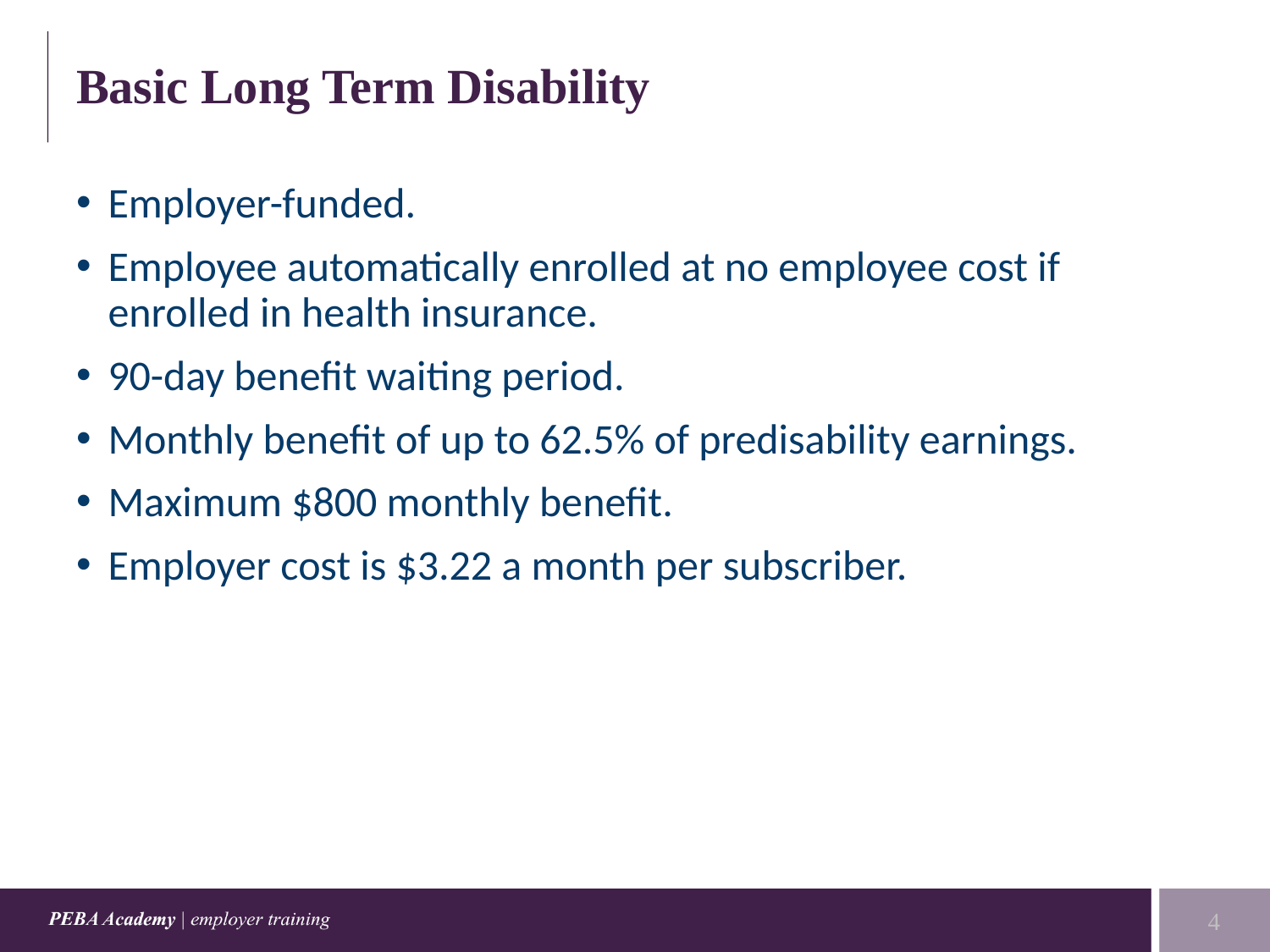

# Basic Long Term Disability
Employer-funded.
Employee automatically enrolled at no employee cost if enrolled in health insurance.
90-day benefit waiting period.
Monthly benefit of up to 62.5% of predisability earnings.
Maximum $800 monthly benefit.
Employer cost is $3.22 a month per subscriber.

4